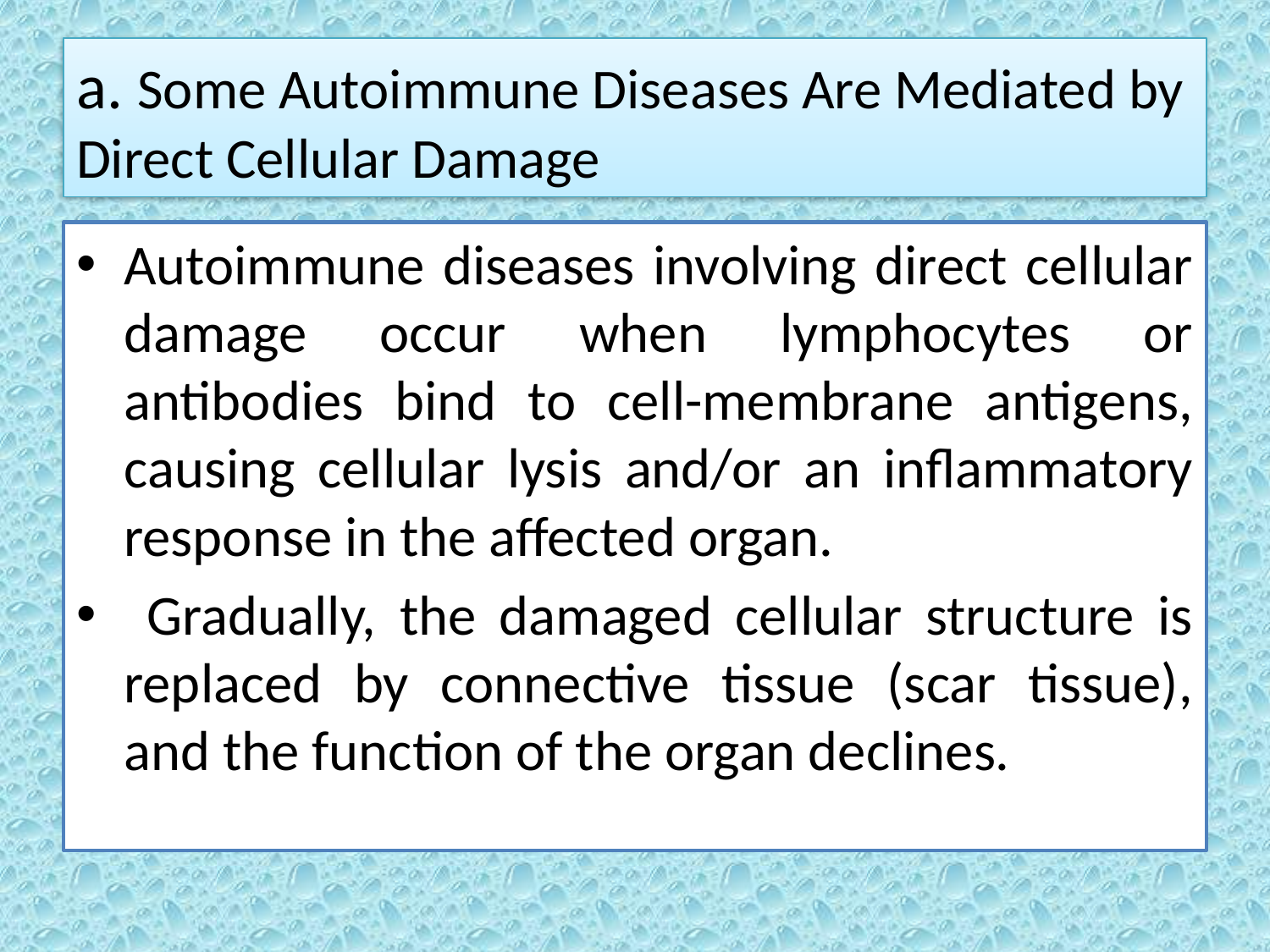

# a. Some Autoimmune Diseases Are Mediated by Direct Cellular Damage
Autoimmune diseases involving direct cellular damage occur when lymphocytes or antibodies bind to cell-membrane antigens, causing cellular lysis and/or an inflammatory response in the affected organ.
 Gradually, the damaged cellular structure is replaced by connective tissue (scar tissue), and the function of the organ declines.